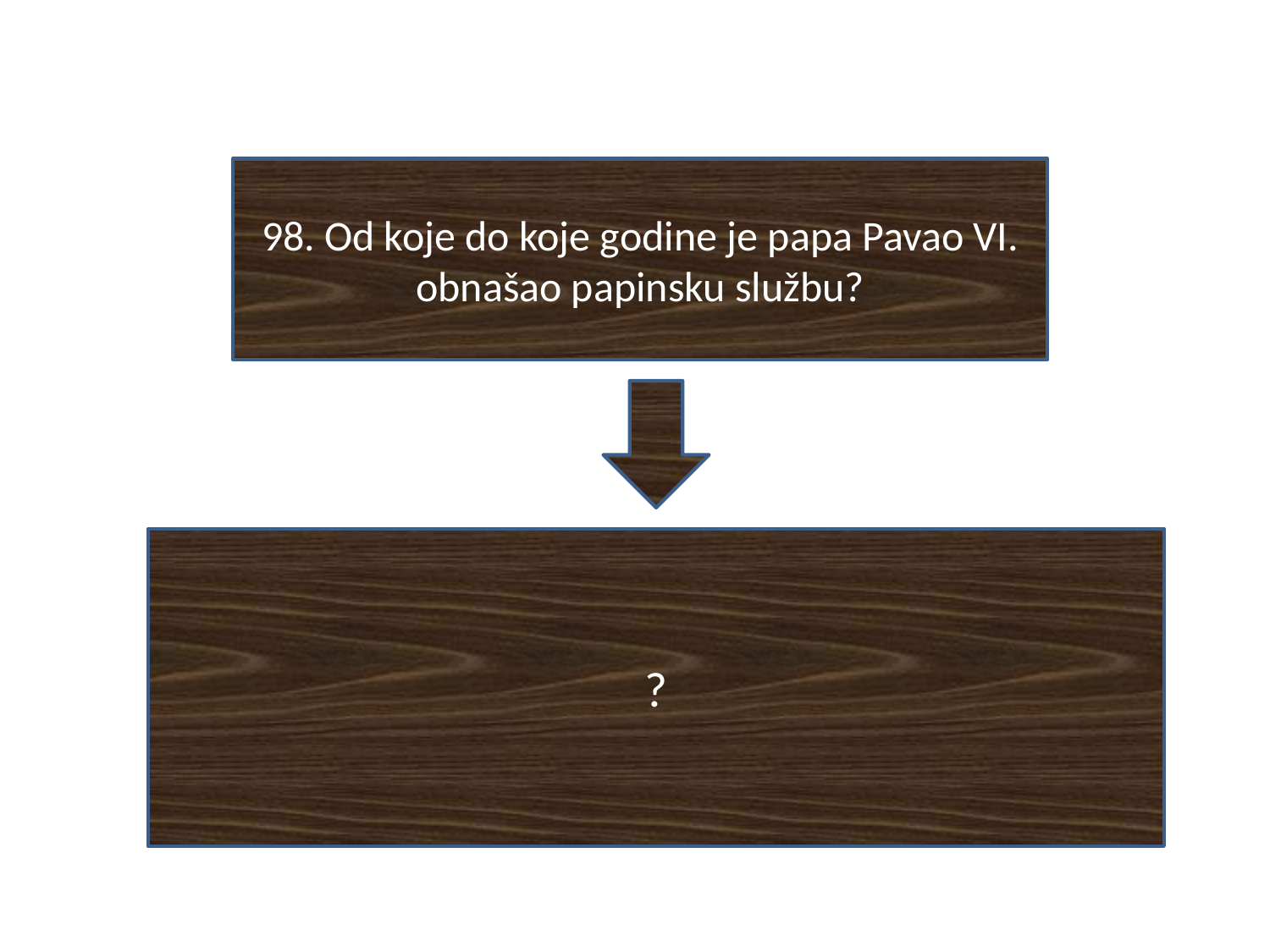

#
98. Od koje do koje godine je papa Pavao VI. obnašao papinsku službu?

?